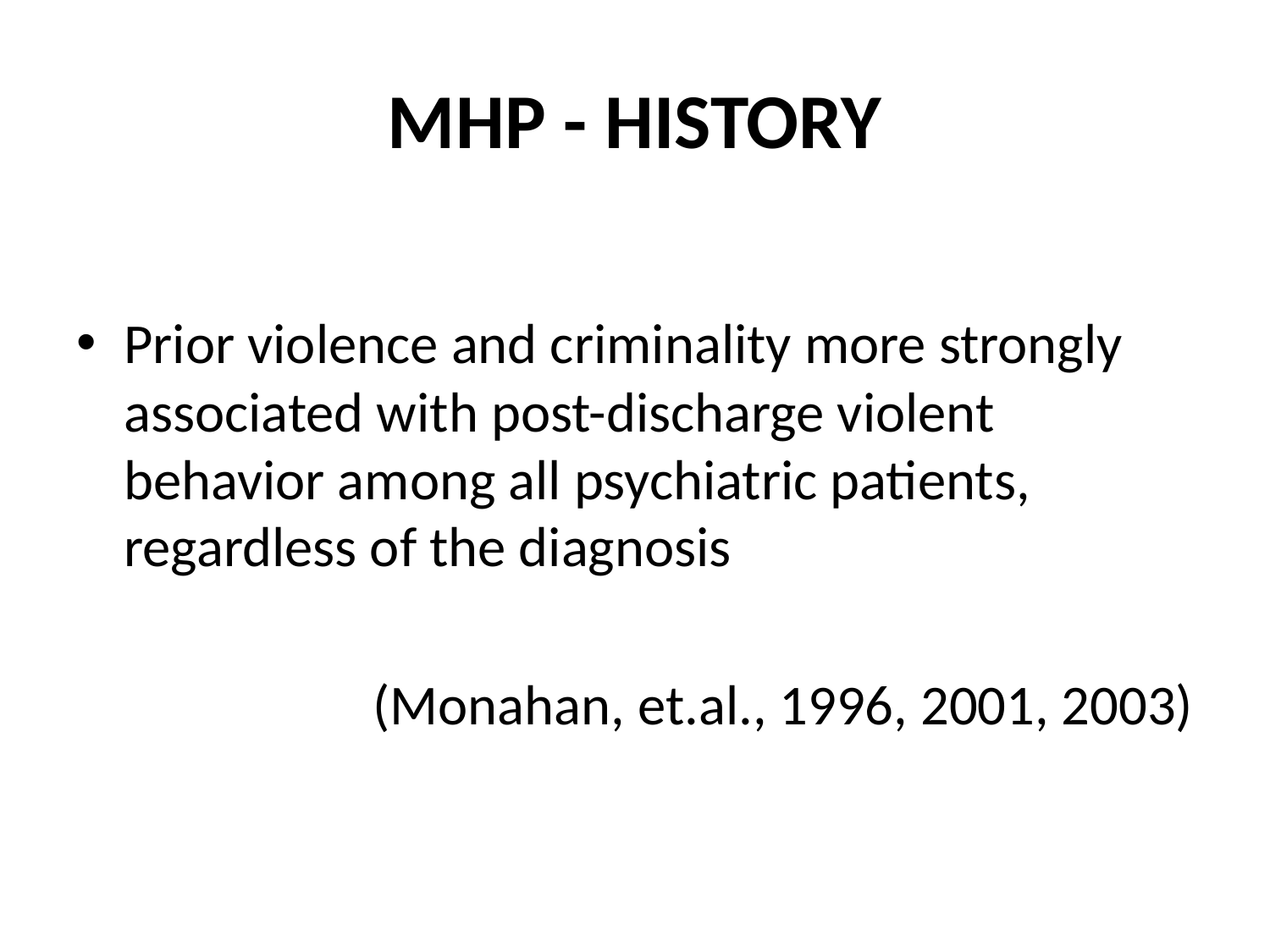

# MHP - HISTORY

Prior violence and criminality more strongly associated with post-discharge violent behavior among all psychiatric patients, regardless of the diagnosis

(Monahan, et.al., 1996, 2001, 2003)